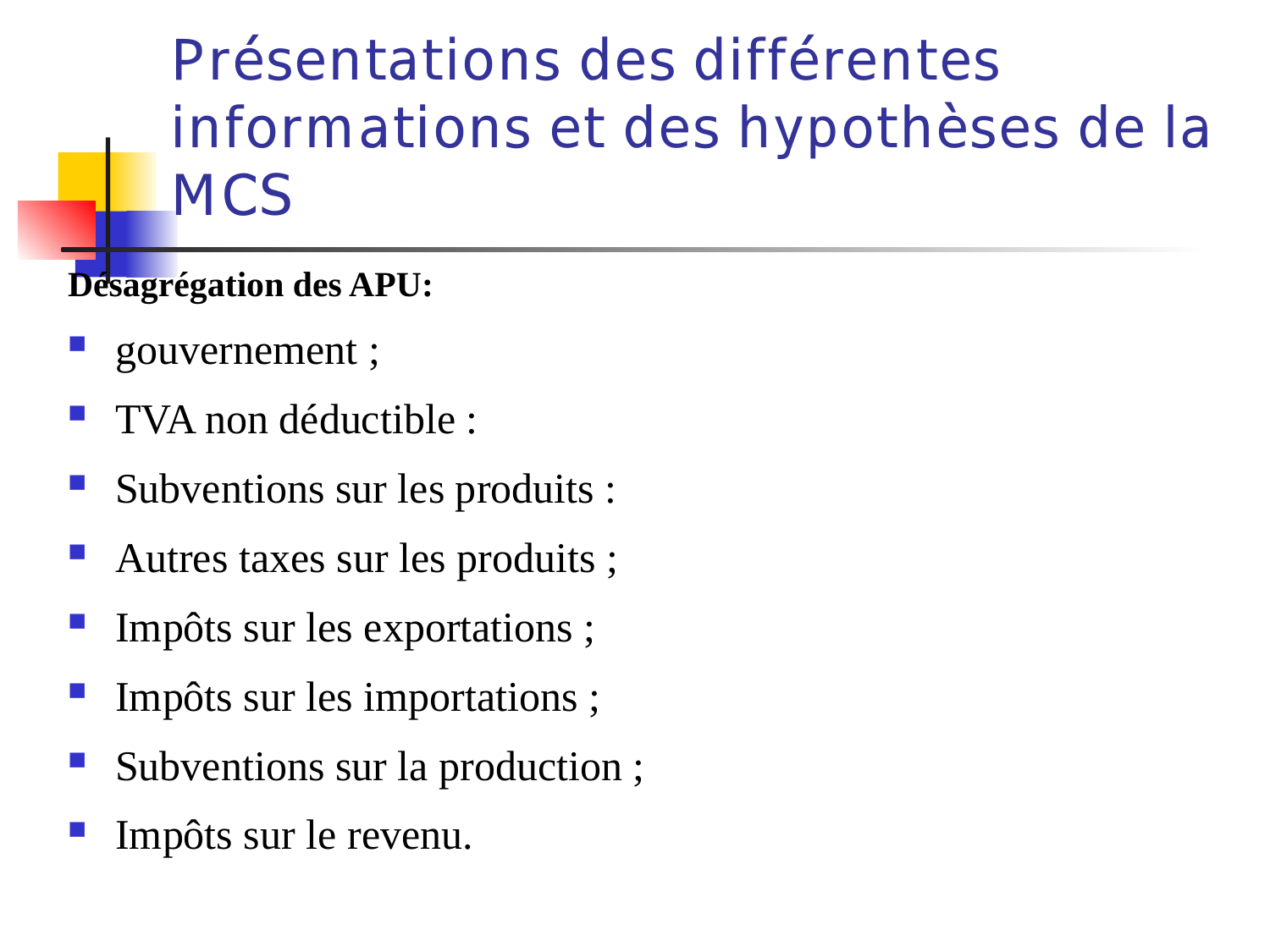

# Présentations des différentes informations et des hypothèses de la MCS
Désagrégation des APU:
gouvernement ;
TVA non déductible :
Subventions sur les produits :
Autres taxes sur les produits ;
Impôts sur les exportations ;
Impôts sur les importations ;
Subventions sur la production ;
Impôts sur le revenu.